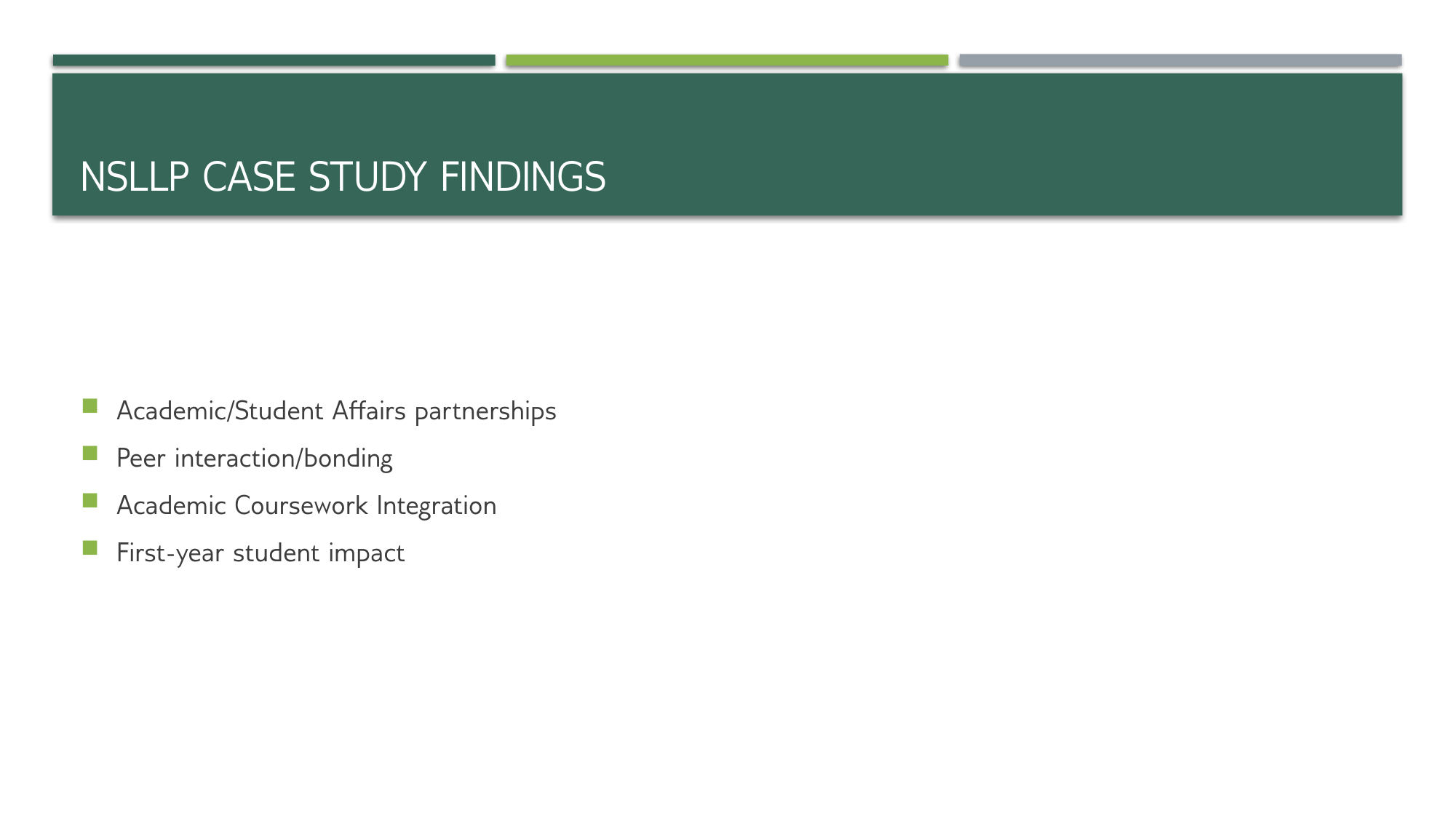

# NSLLP Case study findings
Academic/Student Affairs partnerships
Peer interaction/bonding
Academic Coursework Integration
First-year student impact